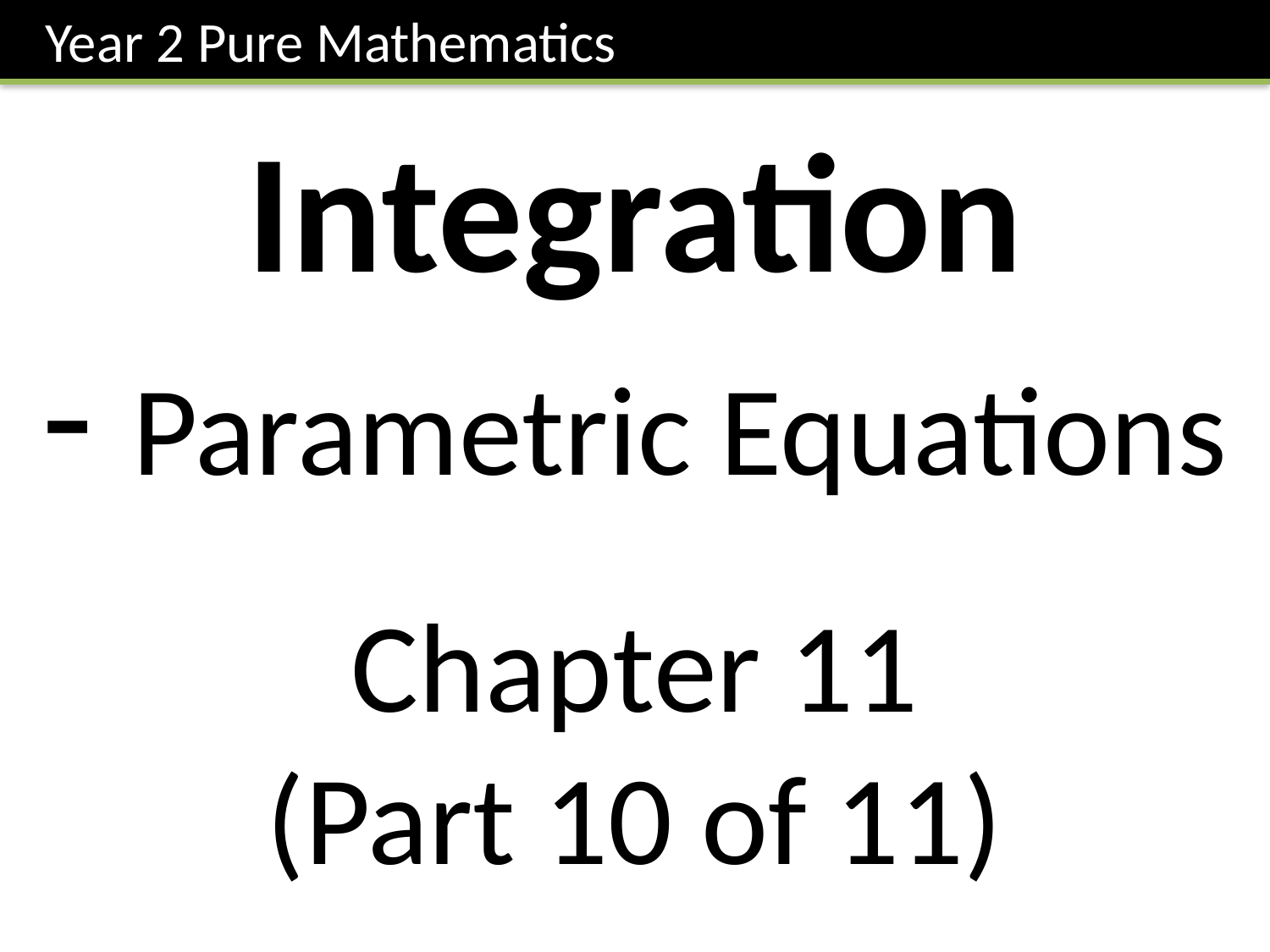

Year 2 Pure Mathematics
Integration
- Parametric Equations

Chapter 11
(Part 10 of 11)